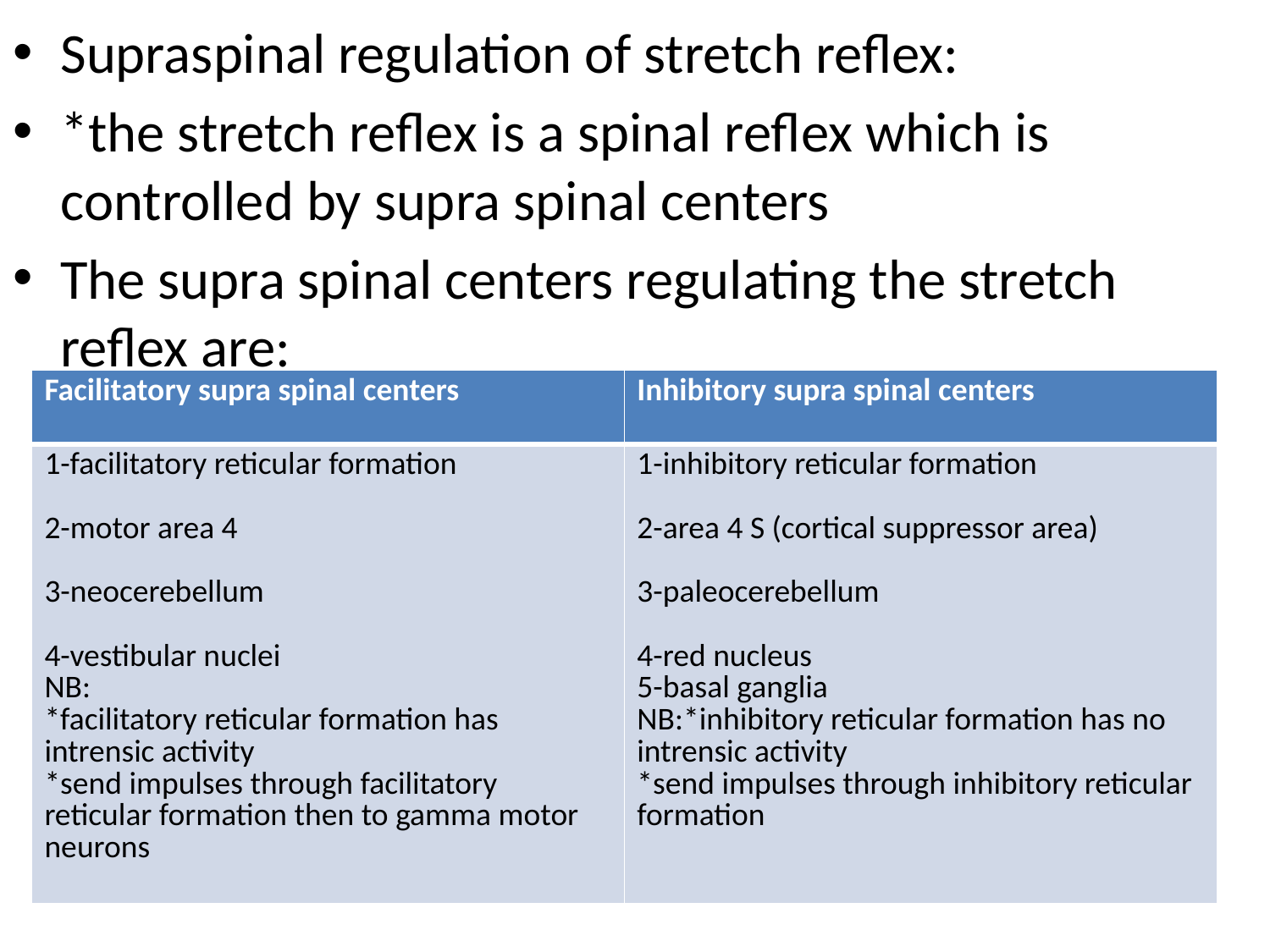

Supraspinal regulation of stretch reflex:
*the stretch reflex is a spinal reflex which is controlled by supra spinal centers
The supra spinal centers regulating the stretch reflex are:

#
| Facilitatory supra spinal centers | Inhibitory supra spinal centers |
| --- | --- |
| 1-facilitatory reticular formation 2-motor area 4 3-neocerebellum 4-vestibular nuclei NB: \*facilitatory reticular formation has intrensic activity \*send impulses through facilitatory reticular formation then to gamma motor neurons | 1-inhibitory reticular formation 2-area 4 S (cortical suppressor area) 3-paleocerebellum 4-red nucleus 5-basal ganglia NB:\*inhibitory reticular formation has no intrensic activity \*send impulses through inhibitory reticular formation |